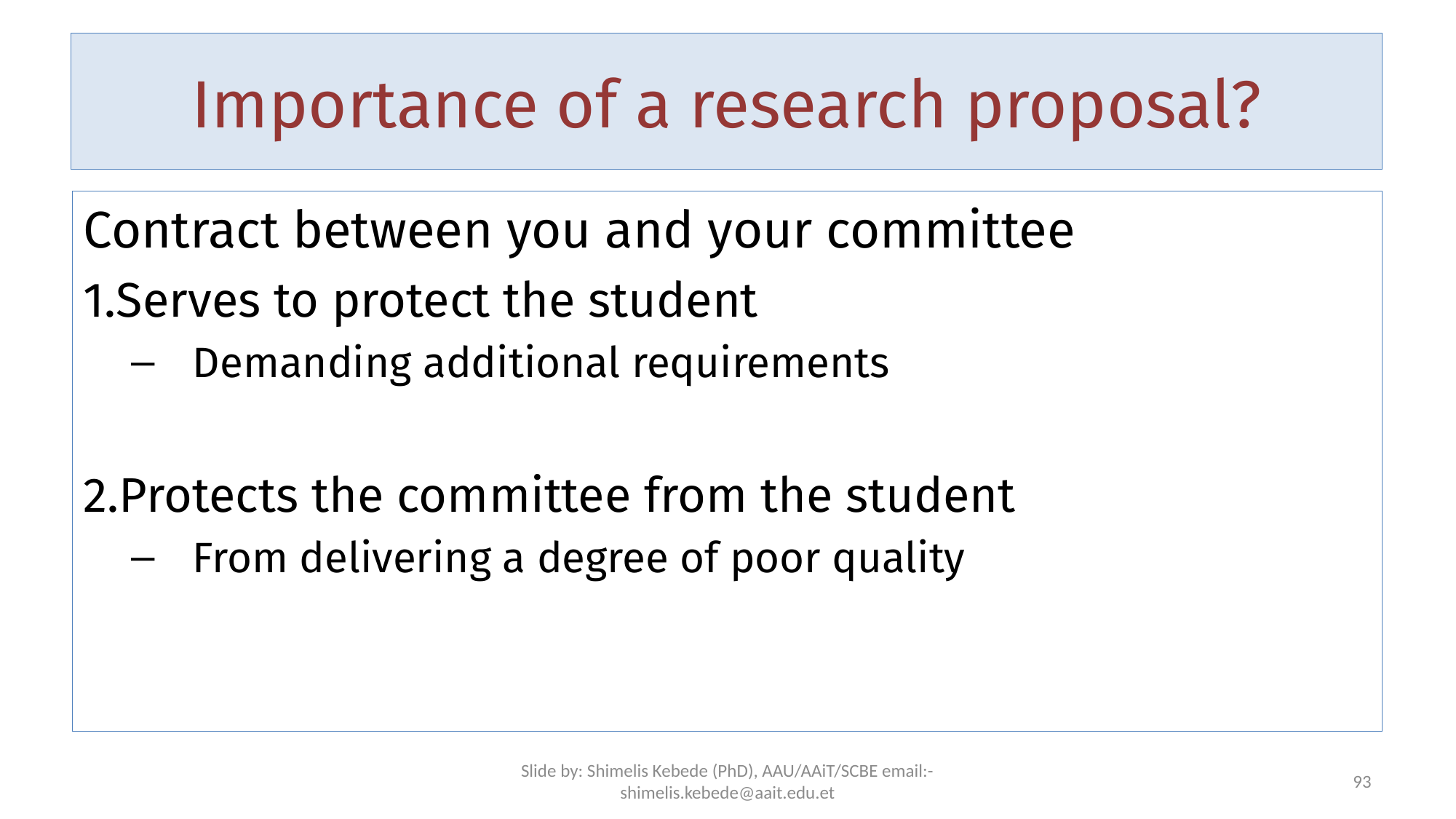

# Importance of a research proposal?
Contract between you and your committee
Serves to protect the student
Demanding additional requirements

Protects the committee from the student
From delivering a degree of poor quality

Slide by: Shimelis Kebede (PhD), AAU/AAiT/SCBE email:-shimelis.kebede@aait.edu.et
93